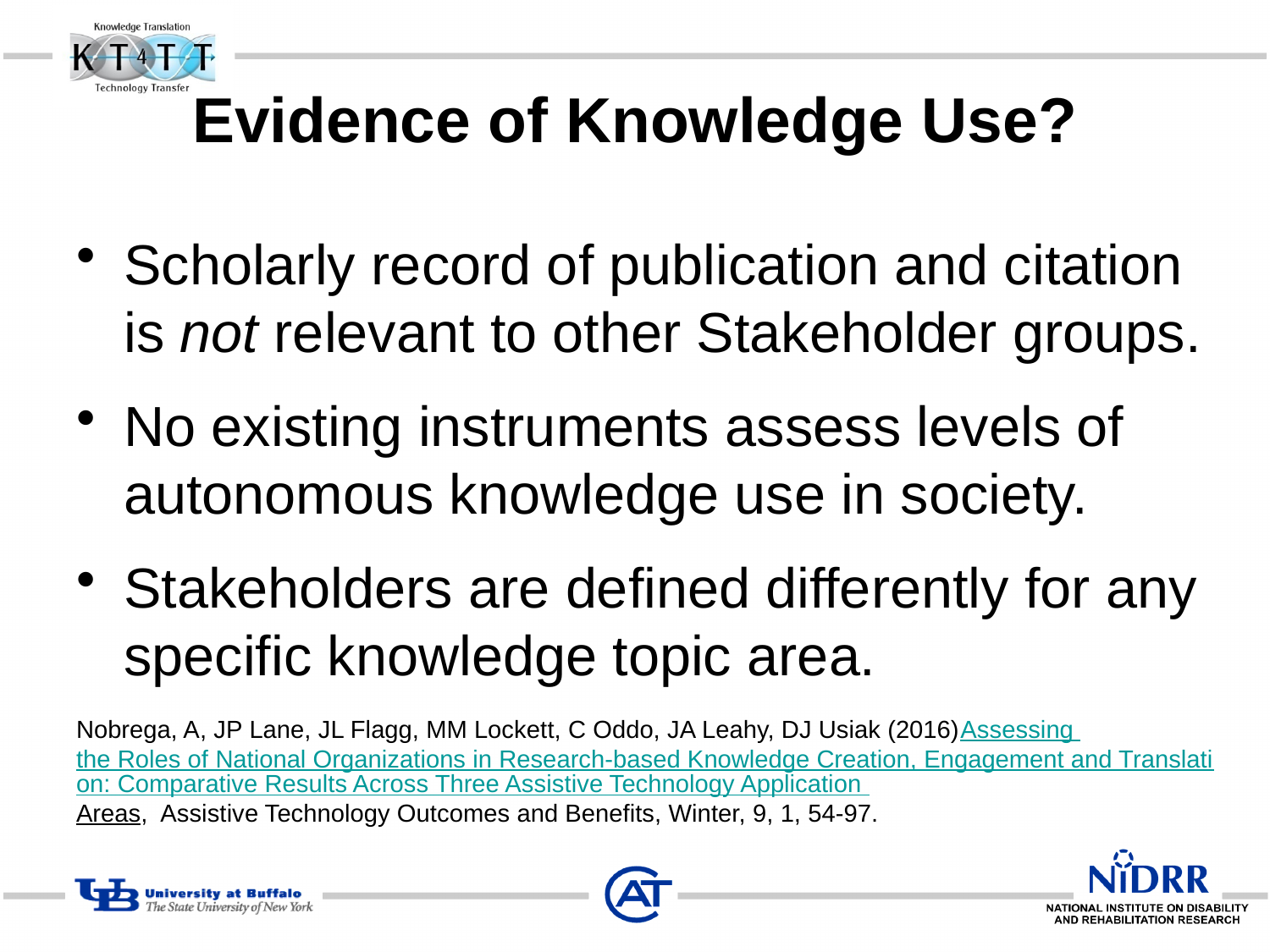

# Evidence of Knowledge Use?
Scholarly record of publication and citation is not relevant to other Stakeholder groups.
No existing instruments assess levels of autonomous knowledge use in society.
Stakeholders are defined differently for any specific knowledge topic area.
Nobrega, A, JP Lane, JL Flagg, MM Lockett, C Oddo, JA Leahy, DJ Usiak (2016)Assessing the Roles of National Organizations in Research-based Knowledge Creation, Engagement and Translation: Comparative Results Across Three Assistive Technology Application Areas,  Assistive Technology Outcomes and Benefits, Winter, 9, 1, 54-97.